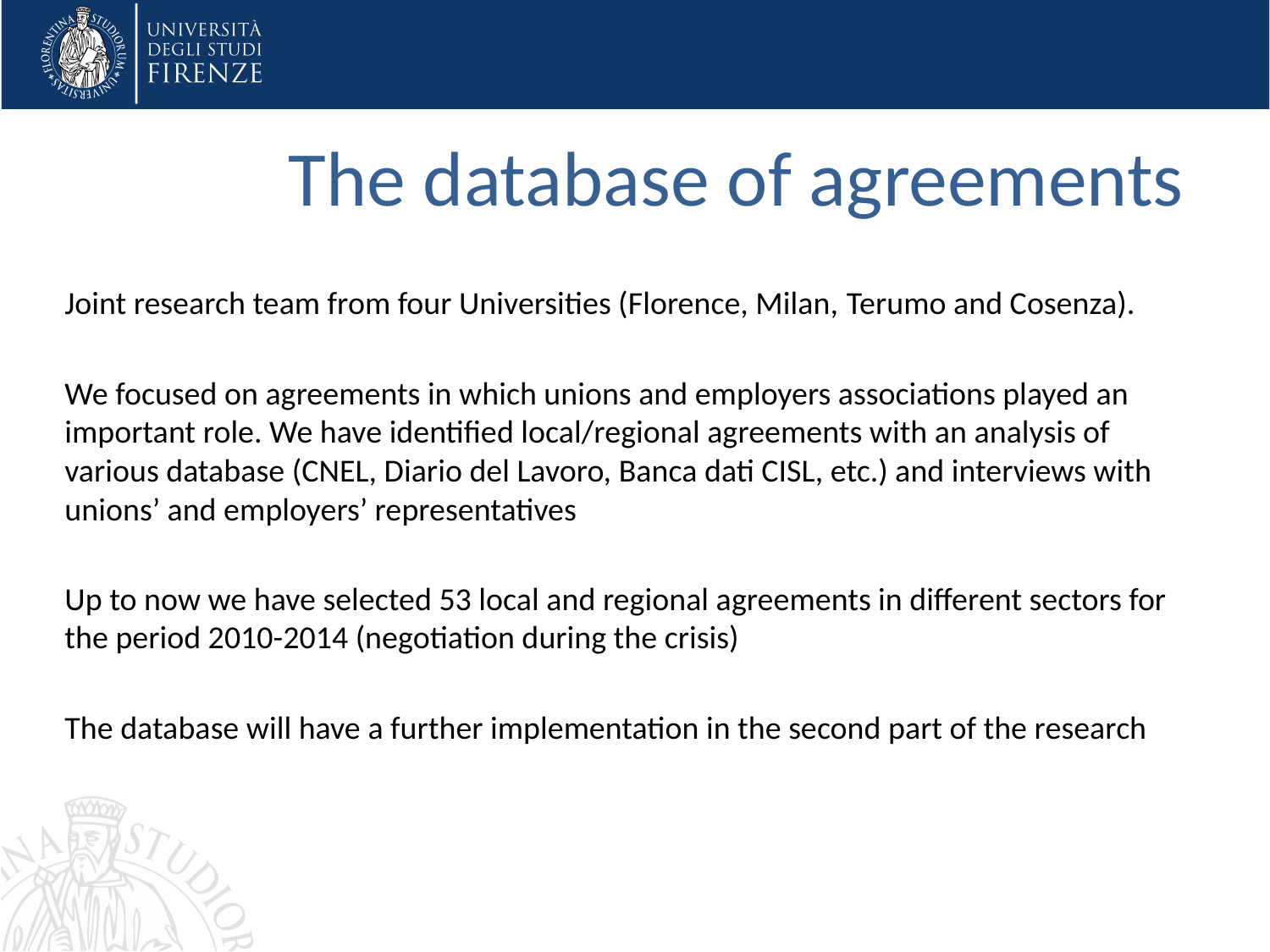

# The database of agreements
Joint research team from four Universities (Florence, Milan, Terumo and Cosenza).

We focused on agreements in which unions and employers associations played an important role. We have identified local/regional agreements with an analysis of various database (CNEL, Diario del Lavoro, Banca dati CISL, etc.) and interviews with unions’ and employers’ representatives

Up to now we have selected 53 local and regional agreements in different sectors for the period 2010-2014 (negotiation during the crisis)

The database will have a further implementation in the second part of the research